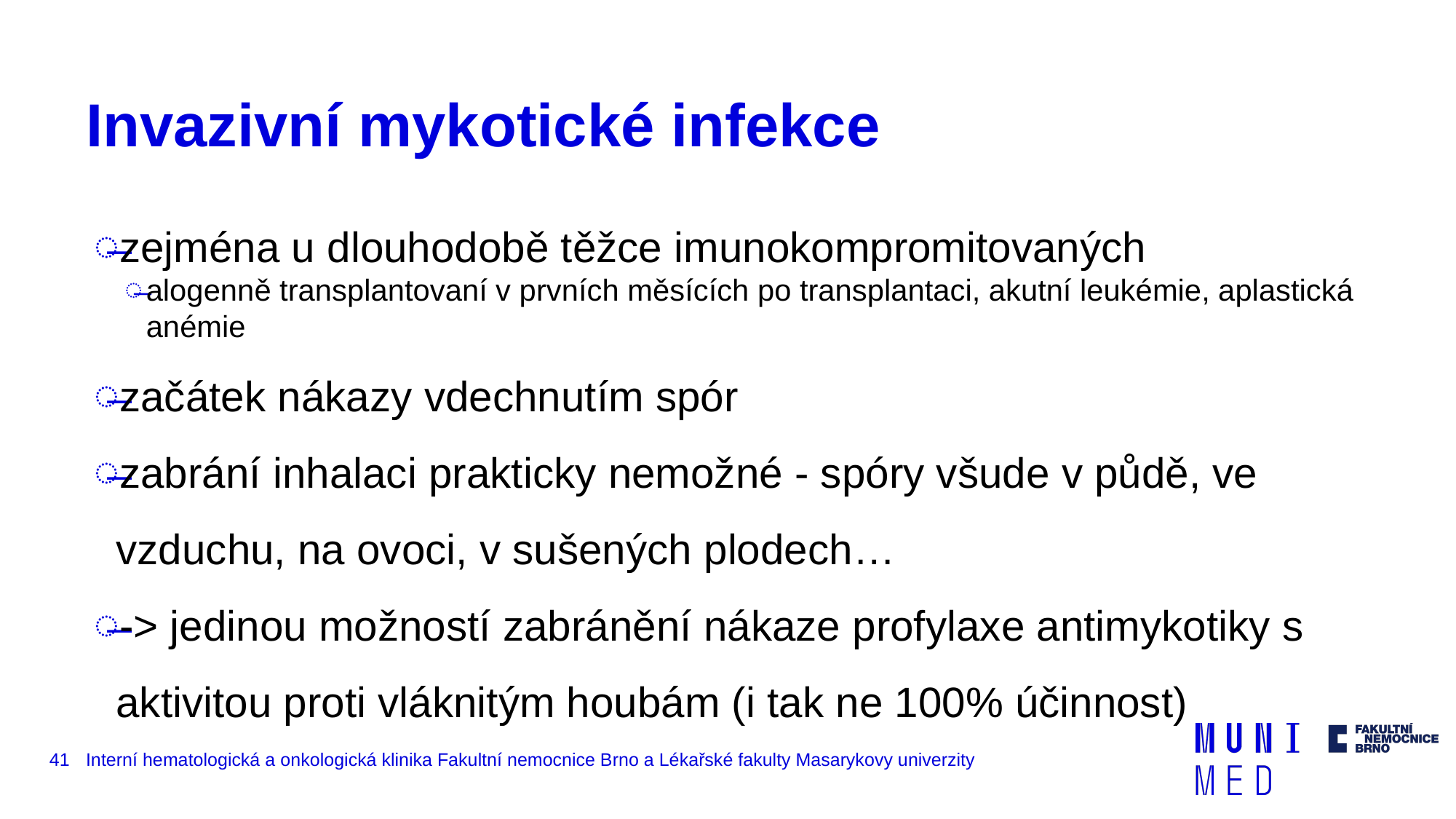

# Invazivní mykotické infekce
zejména u dlouhodobě těžce imunokompromitovaných
alogenně transplantovaní v prvních měsících po transplantaci, akutní leukémie, aplastická anémie
začátek nákazy vdechnutím spór
zabrání inhalaci prakticky nemožné - spóry všude v půdě, ve vzduchu, na ovoci, v sušených plodech…
-> jedinou možností zabránění nákaze profylaxe antimykotiky s aktivitou proti vláknitým houbám (i tak ne 100% účinnost)
41
Interní hematologická a onkologická klinika Fakultní nemocnice Brno a Lékařské fakulty Masarykovy univerzity